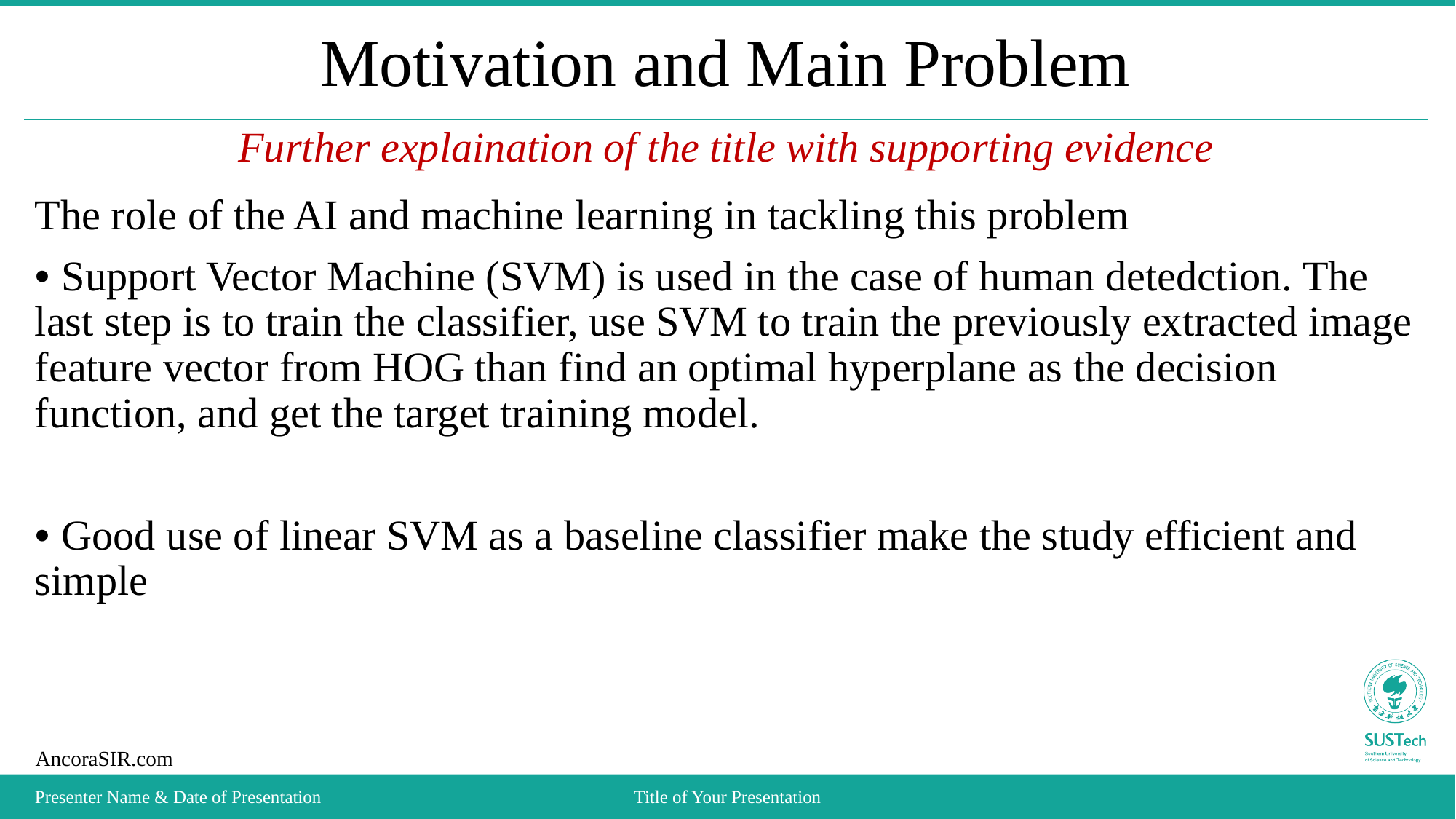

# Motivation and Main Problem
Further explaination of the title with supporting evidence
The role of the AI and machine learning in tackling this problem
• Support Vector Machine (SVM) is used in the case of human detedction. The last step is to train the classifier, use SVM to train the previously extracted image feature vector from HOG than find an optimal hyperplane as the decision function, and get the target training model.

• Good use of linear SVM as a baseline classifier make the study efficient and simple

Presenter Name & Date of Presentation
Title of Your Presentation
4